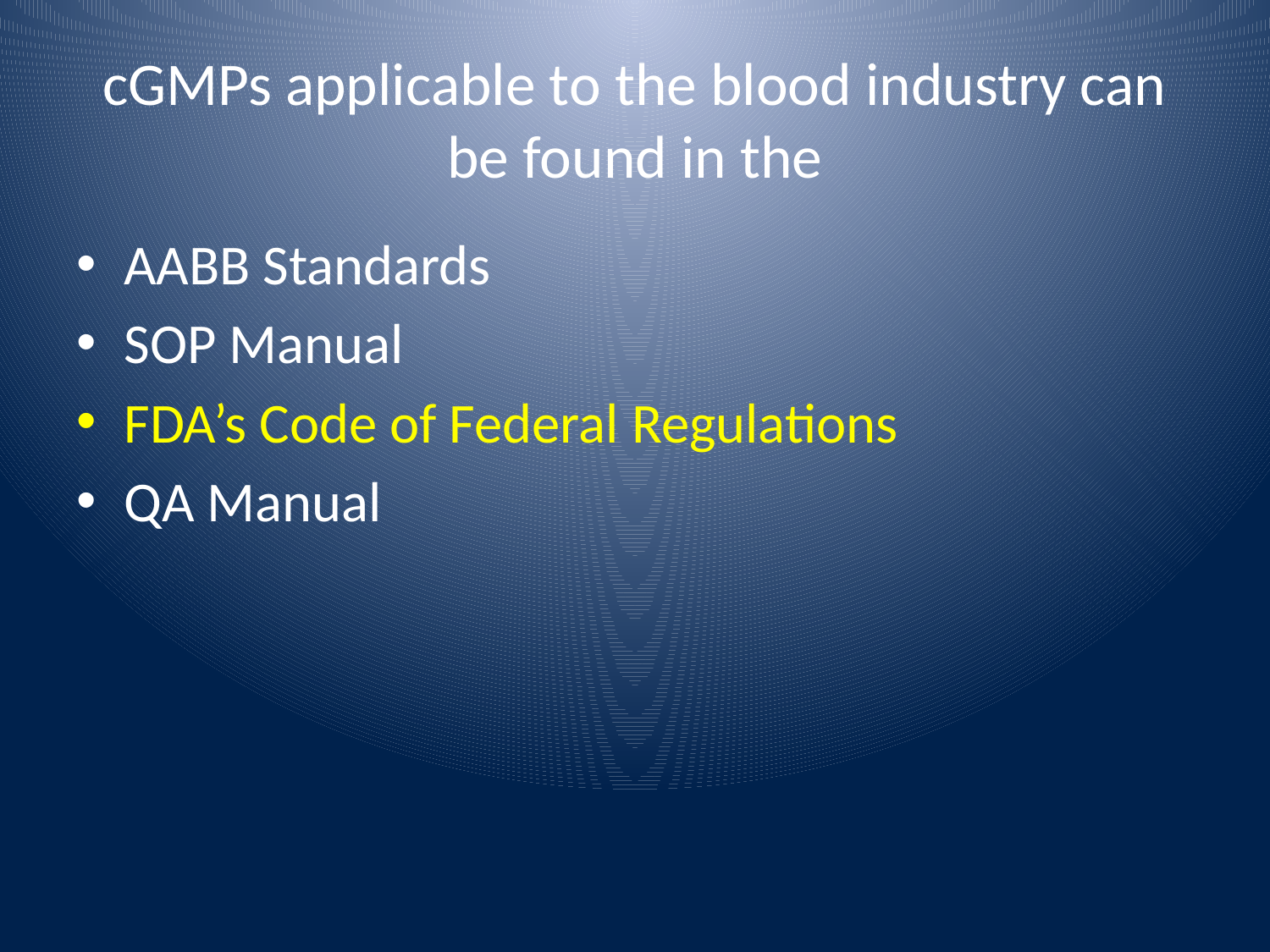

# cGMPs applicable to the blood industry can be found in the
AABB Standards
SOP Manual
FDA’s Code of Federal Regulations
QA Manual